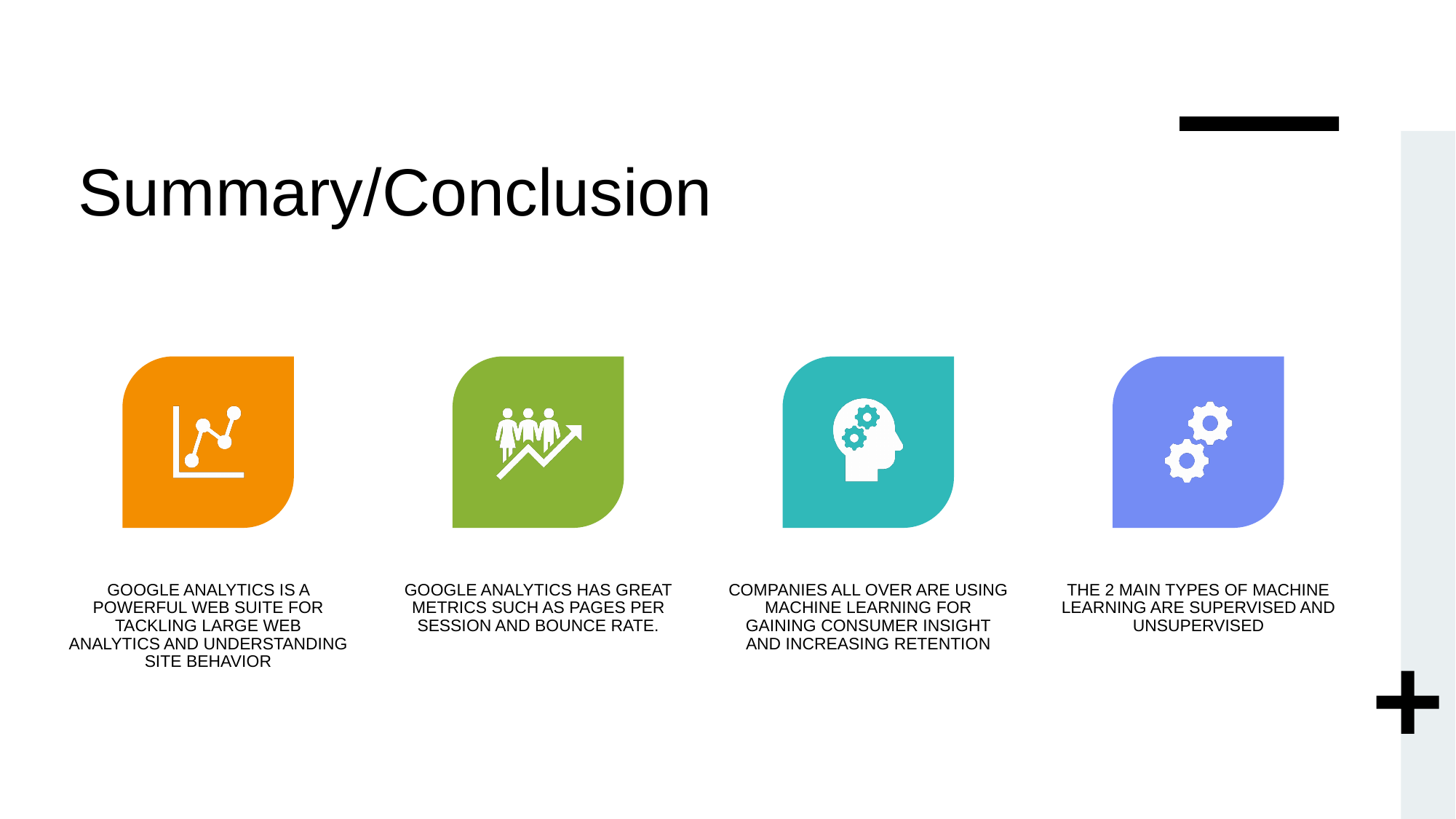

# Summary/Conclusion
Google Analytics is a powerful web suite for tackling large web analytics and understanding site behavior
Google analytics has great metrics such as pages per session and bounce rate.
Companies all over are using machine learning for gaining consumer insight and increasing retention
The 2 main types of machine learning are supervised and unsupervised